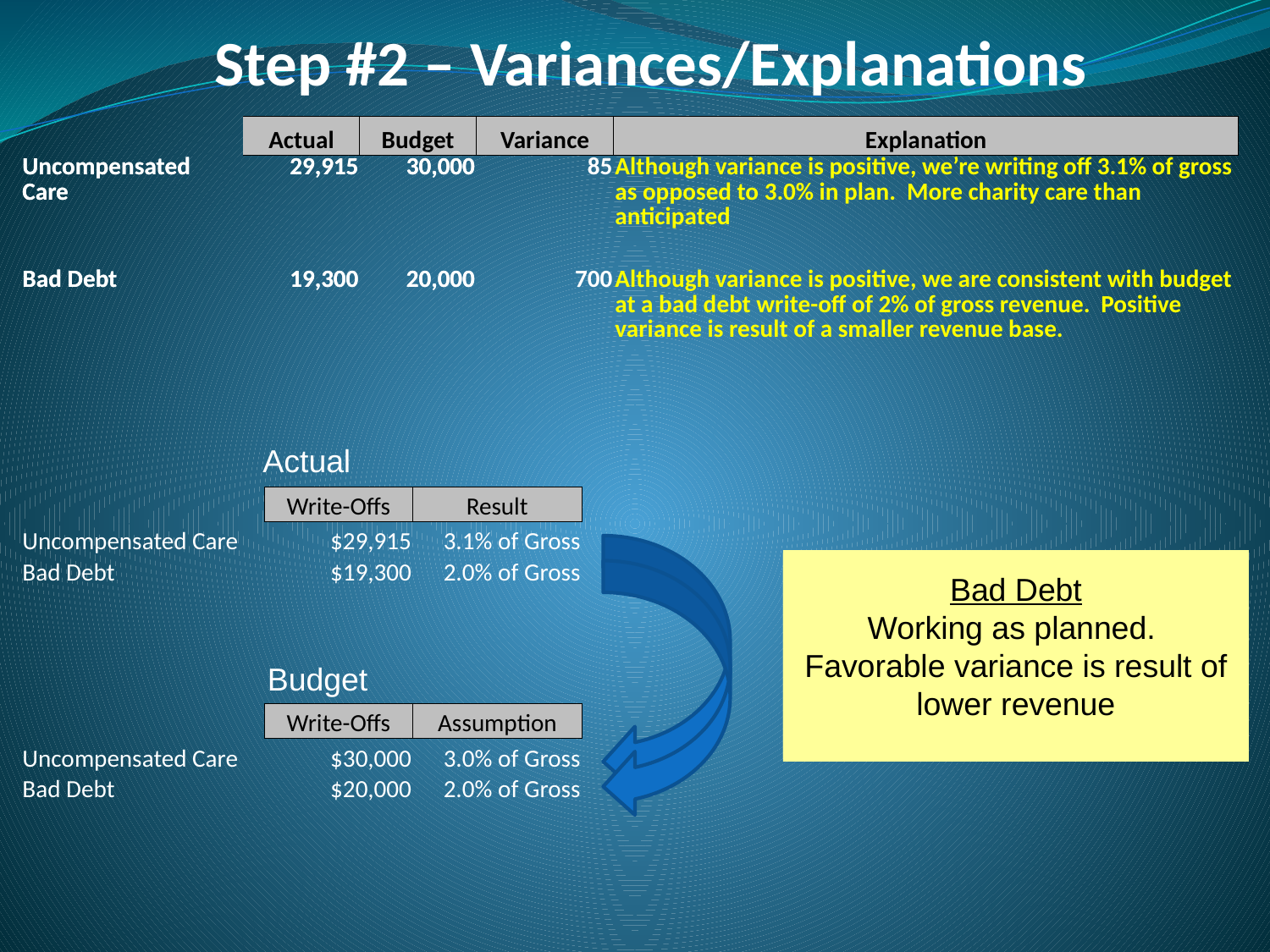

# Step #2 – Variances/Explanations
|  | Actual | Budget | Variance | Explanation |
| --- | --- | --- | --- | --- |
| Uncompensated Care | 29,915 | 30,000 | 85 | Although variance is positive, we’re writing off 3.1% of gross as opposed to 3.0% in plan. More charity care than anticipated |
| Bad Debt | 19,300 | 20,000 | 700 | Although variance is positive, we are consistent with budget at a bad debt write-off of 2% of gross revenue. Positive variance is result of a smaller revenue base. |
|  | Actual | Budget | Variance | Explanation |
| --- | --- | --- | --- | --- |
| Uncompensated Care | 29,915 | 30,000 |  |  |
| Bad Debt | 19,300 | 20,000 |  |  |
Actual
|  | Write-Offs | Result |
| --- | --- | --- |
| Uncompensated Care | $29,915 | 3.1% of Gross |
| Bad Debt | $19,300 | 2.0% of Gross |

Uncompensated Care
The favorable variance is misleading.  Write-offs are a higher percentage of gross revenue than anticipated

Bad Debt
Working as planned.  Favorable variance is result of lower revenue
Budget
|  | Write-Offs | Assumption |
| --- | --- | --- |
| Uncompensated Care | $30,000 | 3.0% of Gross |
| Bad Debt | $20,000 | 2.0% of Gross |